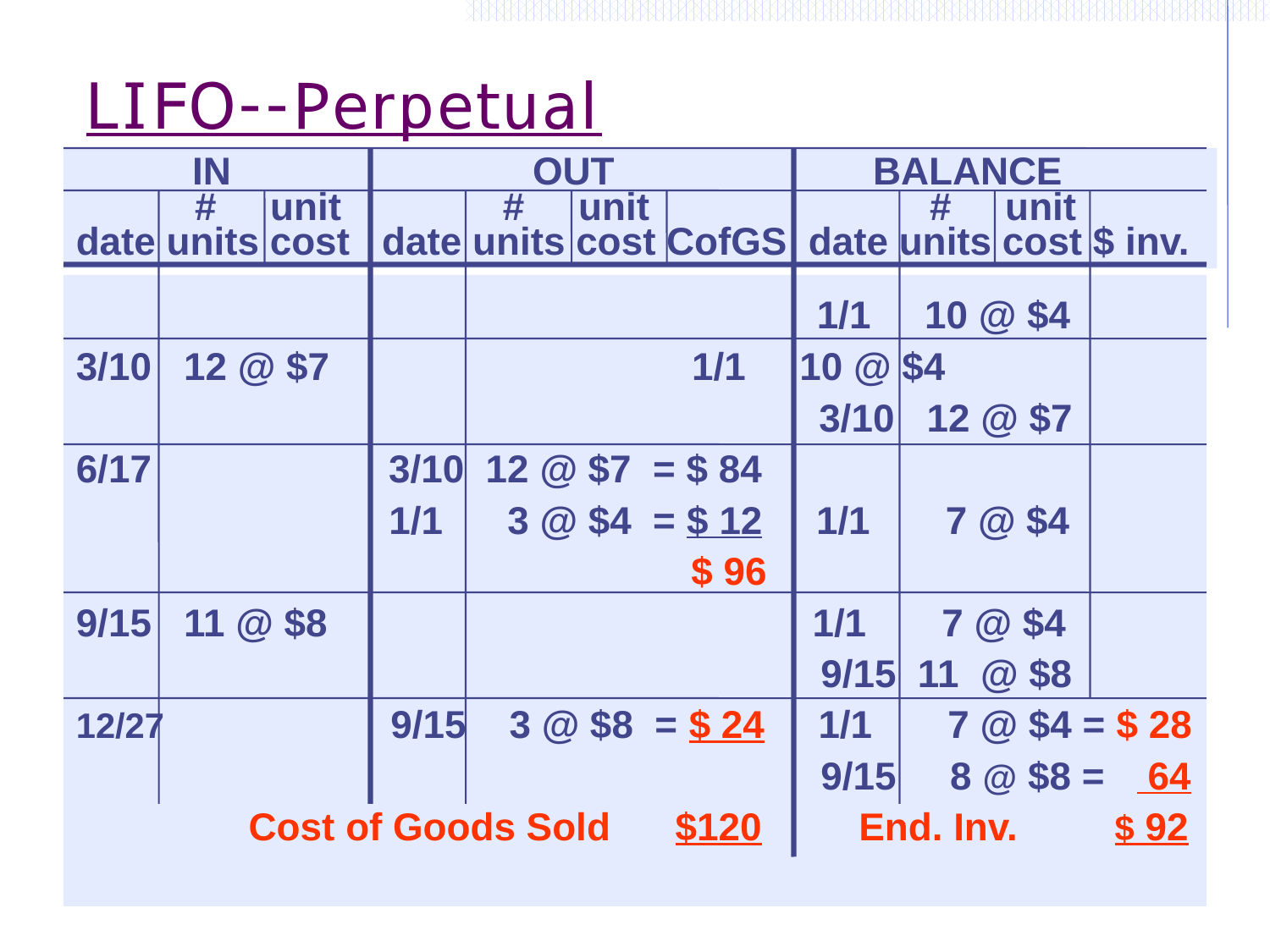

# LIFO--Perpetual
           IN                            OUT                        BALANCE
           #     unit               #     unit                          #     unit
date units cost   date units cost CofGS  date units cost $ inv.

                                                                      1/1     10 @ $4
3/10   12 @ $7			          1/1     10 @ $4
					          3/10   12 @ $7
6/17                      3/10  12 @ $7  = $ 84
                             1/1      3 @ $4  = $ 12     1/1       7 @ $4
                                                         $ 96
9/15   11 @ $8                                             1/1       7 @ $4
                                                                     9/15  11  @ $8
12/27                     9/15    3 @ $8  = $ 24     1/1       7 @ $4 = $ 28
                                                                     9/15     8 @ $8 =    64
                Cost of Goods Sold      $120         End. Inv.         $ 92